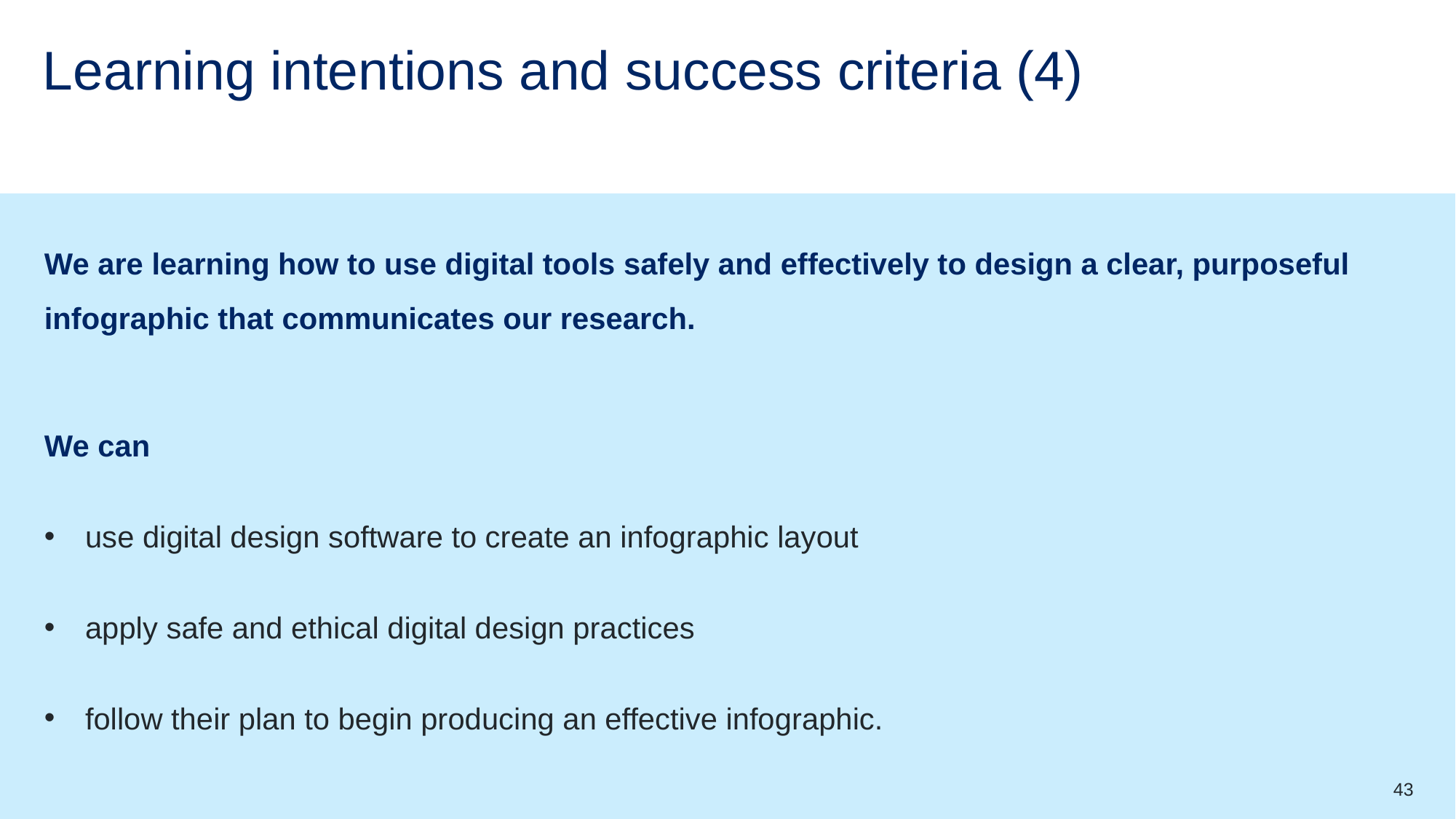

# Learning intentions and success criteria (4)
We are learning how to use digital tools safely and effectively to design a clear, purposeful infographic that communicates our research.
We can
use digital design software to create an infographic layout
apply safe and ethical digital design practices
follow their plan to begin producing an effective infographic.
43